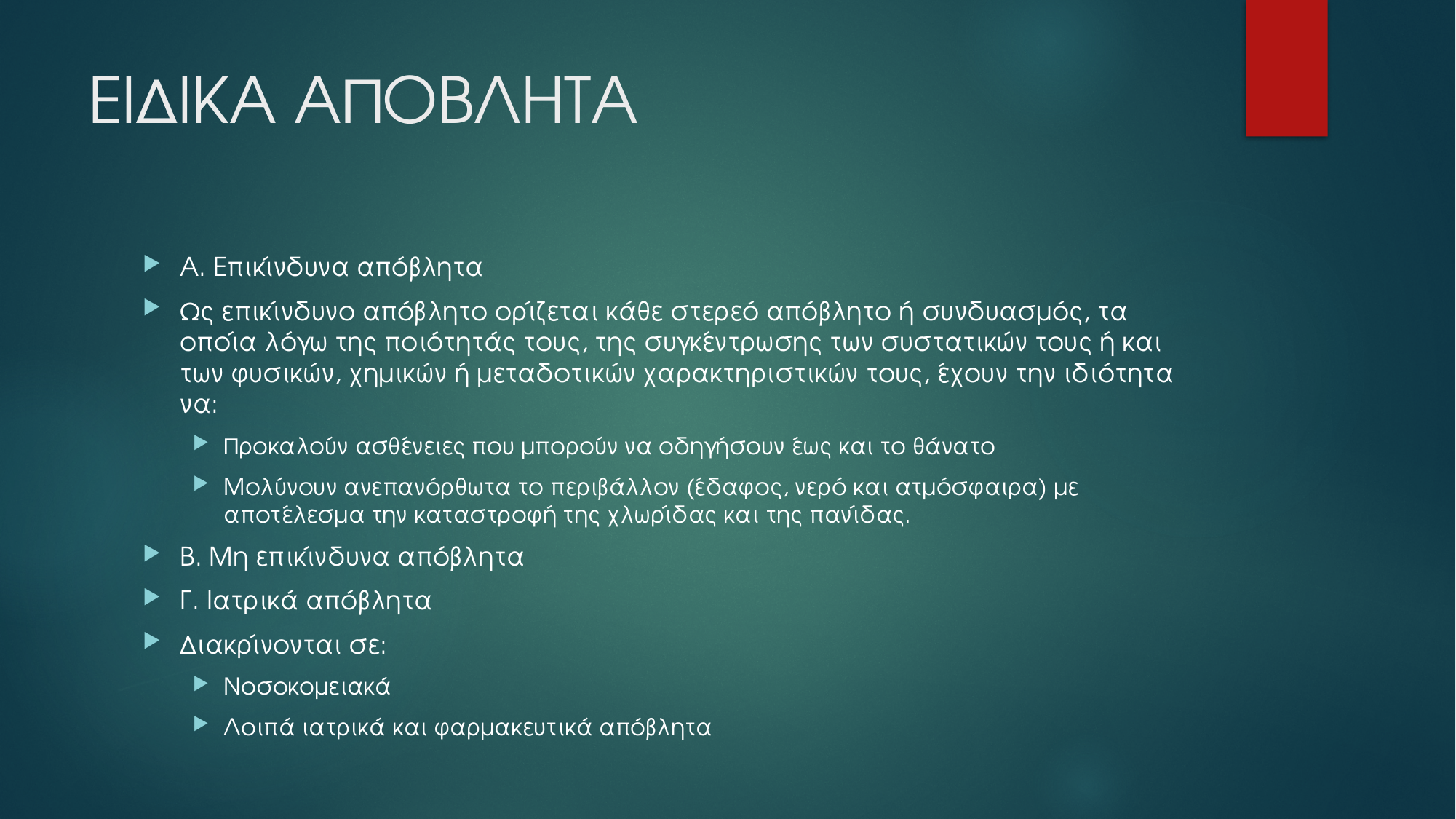

# ΕΙΔΙΚΑ ΑΠΟΒΛΗΤΑ
Α. Επικίνδυνα απόβλητα
Ως επικίνδυνο απόβλητο ορίζεται κάθε στερεό απόβλητο ή συνδυασμός, τα οποία λόγω της ποιότητάς τους, της συγκέντρωσης των συστατικών τους ή και των φυσικών, χημικών ή μεταδοτικών χαρακτηριστικών τους, έχουν την ιδιότητα να:
Προκαλούν ασθένειες που μπορούν να οδηγήσουν έως και το θάνατο
Μολύνουν ανεπανόρθωτα το περιβάλλον (έδαφος, νερό και ατμόσφαιρα) με αποτέλεσμα την καταστροφή της χλωρίδας και της πανίδας.
Β. Μη επικίνδυνα απόβλητα
Γ. Ιατρικά απόβλητα
Διακρίνονται σε:
Νοσοκομειακά
Λοιπά ιατρικά και φαρμακευτικά απόβλητα